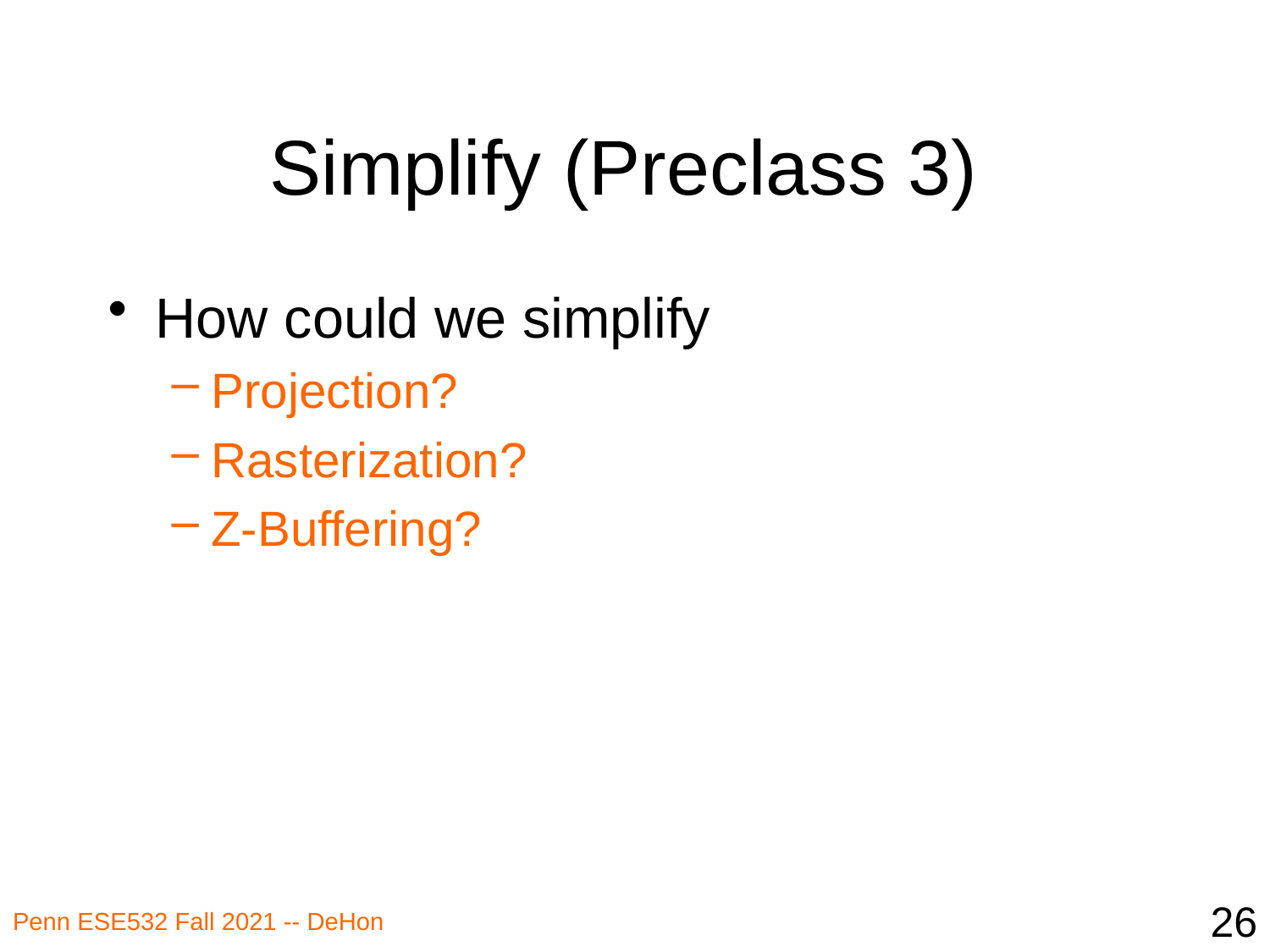

# Simplify (Preclass 3)
How could we simplify
Projection?
Rasterization?
Z-Buffering?
26
Penn ESE532 Fall 2021 -- DeHon